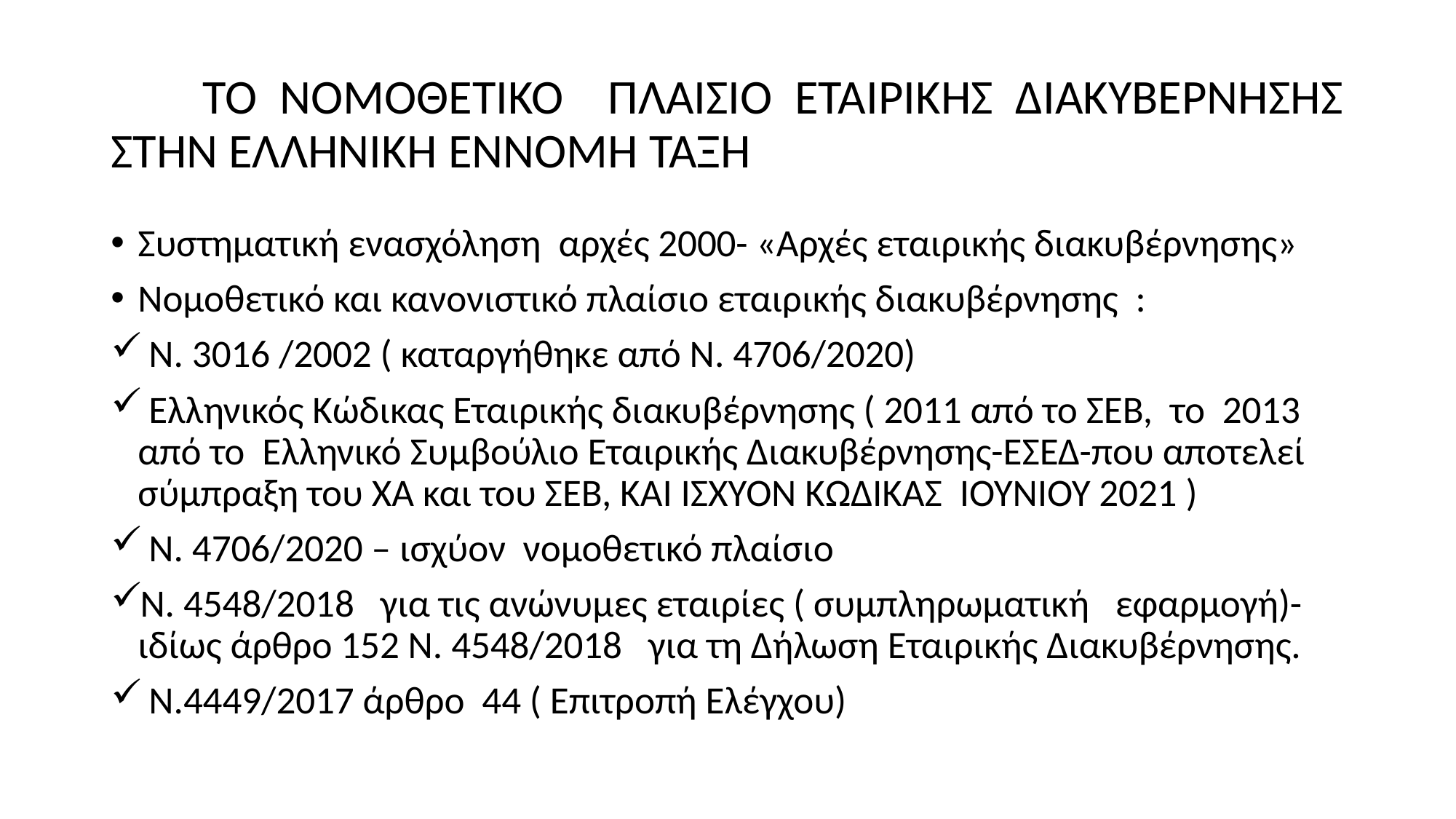

# ΤΟ ΝΟΜΟΘΕΤΙΚΟ  ΠΛΑΙΣΙΟ ΕΤΑΙΡΙΚΗΣ ΔΙΑΚΥΒΕΡΝΗΣΗΣ ΣΤΗΝ ΕΛΛΗΝΙΚΉ ΕΝΝΟΜΗ ΤΑΞΗ
Συστηματική ενασχόληση  αρχές 2000- «Αρχές εταιρικής διακυβέρνησης»
Νομοθετικό και κανονιστικό πλαίσιο εταιρικής διακυβέρνησης  :
 Ν. 3016 /2002 ( καταργήθηκε από Ν. 4706/2020)
 Ελληνικός Κώδικας Εταιρικής διακυβέρνησης ( 2011 από το ΣΕΒ,  το  2013 από το  Ελληνικό Συμβούλιο Εταιρικής Διακυβέρνησης-ΕΣΕΔ-που αποτελεί σύμπραξη του ΧΑ και του ΣΕΒ, ΚΑΙ ΙΣΧΥΟΝ ΚΩΔΙΚΑΣ  ΙΟΥΝΙΟΥ 2021 )
 Ν. 4706/2020 – ισχύον  νομοθετικό πλαίσιο
Ν. 4548/2018   για τις ανώνυμες εταιρίες ( συμπληρωματική   εφαρμογή)- ιδίως άρθρο 152 Ν. 4548/2018   για τη Δήλωση Εταιρικής Διακυβέρνησης.
 Ν.4449/2017 άρθρο  44 ( Επιτροπή Ελέγχου)